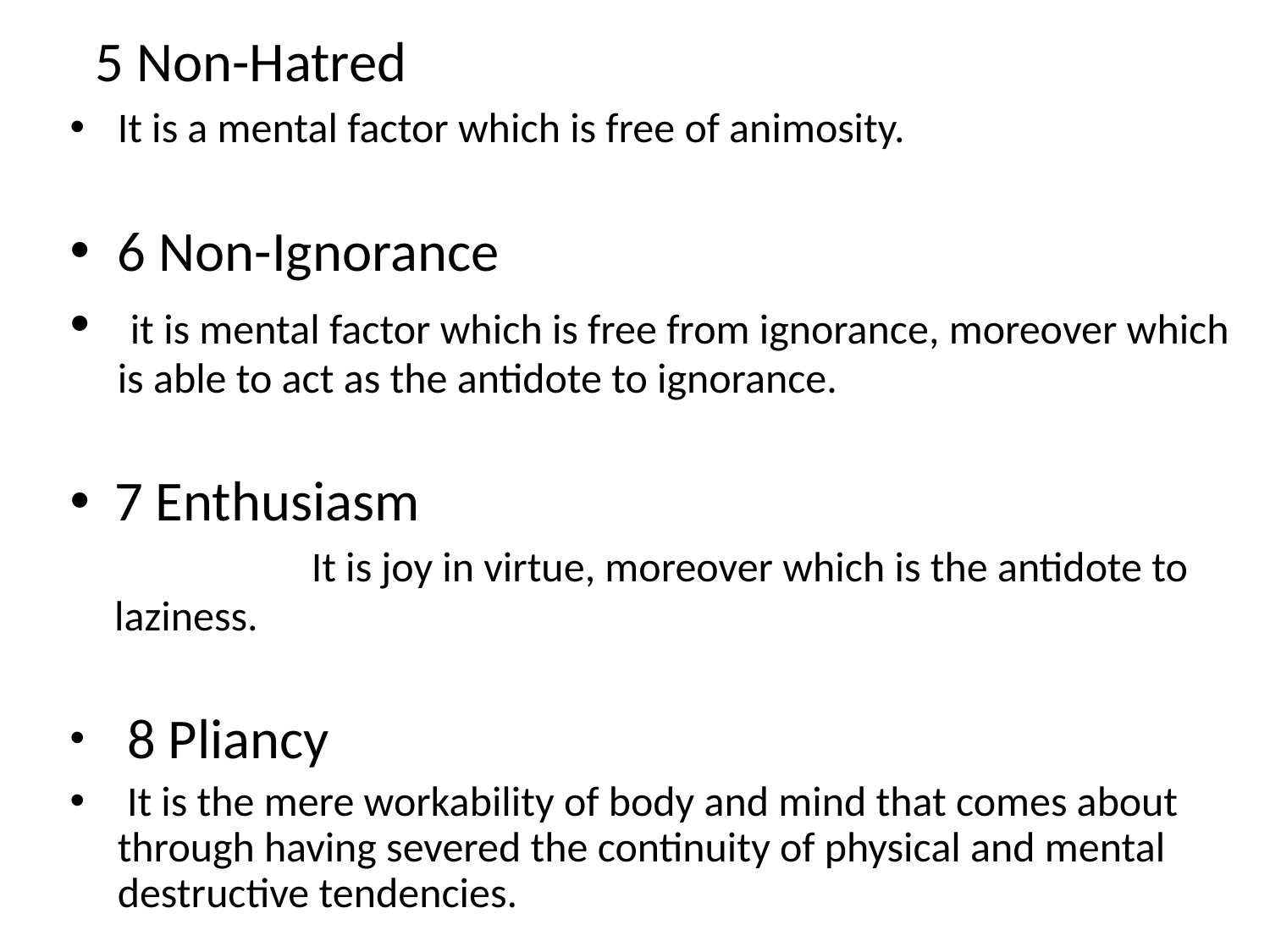

5 Non-Hatred
It is a mental factor which is free of animosity.

6 Non-Ignorance
 it is mental factor which is free from ignorance, moreover which is able to act as the antidote to ignorance.

7 Enthusiasm                                                                                    It is joy in virtue, moreover which is the antidote to laziness.

 8 Pliancy
 It is the mere workability of body and mind that comes about through having severed the continuity of physical and mental destructive tendencies.